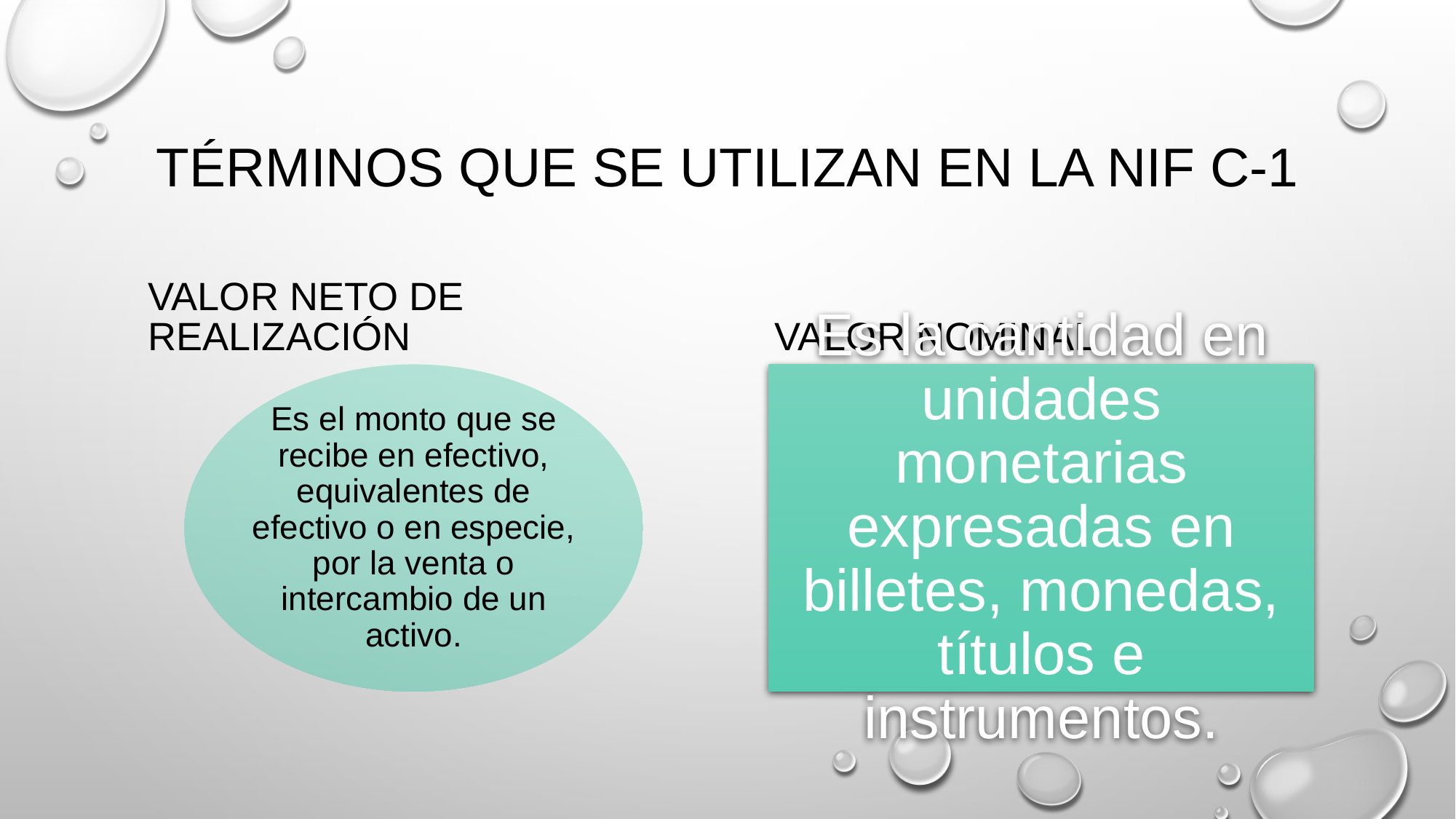

# Términos que se utilizan en la nif c-1
Valor neto de realización
Valor nominal
Es el monto que se recibe en efectivo, equivalentes de efectivo o en especie, por la venta o intercambio de un activo.
Es la cantidad en unidades monetarias expresadas en billetes, monedas, títulos e instrumentos.